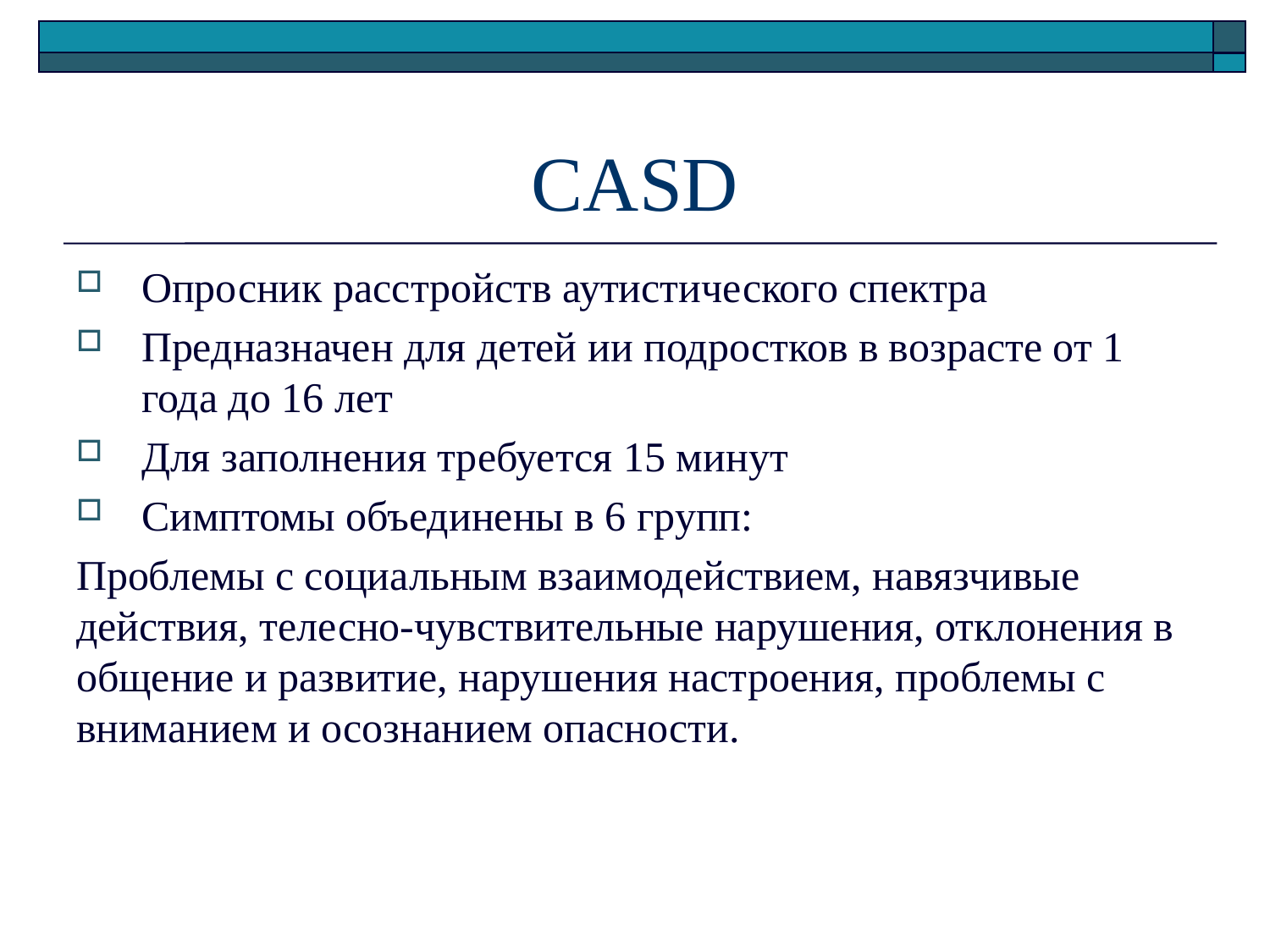

# CASD
Опросник расстройств аутистического спектра
Предназначен для детей ии подростков в возрасте от 1 года до 16 лет
Для заполнения требуется 15 минут
Симптомы объединены в 6 групп:
Проблемы с социальным взаимодействием, навязчивые действия, телесно-чувствительные нарушения, отклонения в общение и развитие, нарушения настроения, проблемы с вниманием и осознанием опасности.